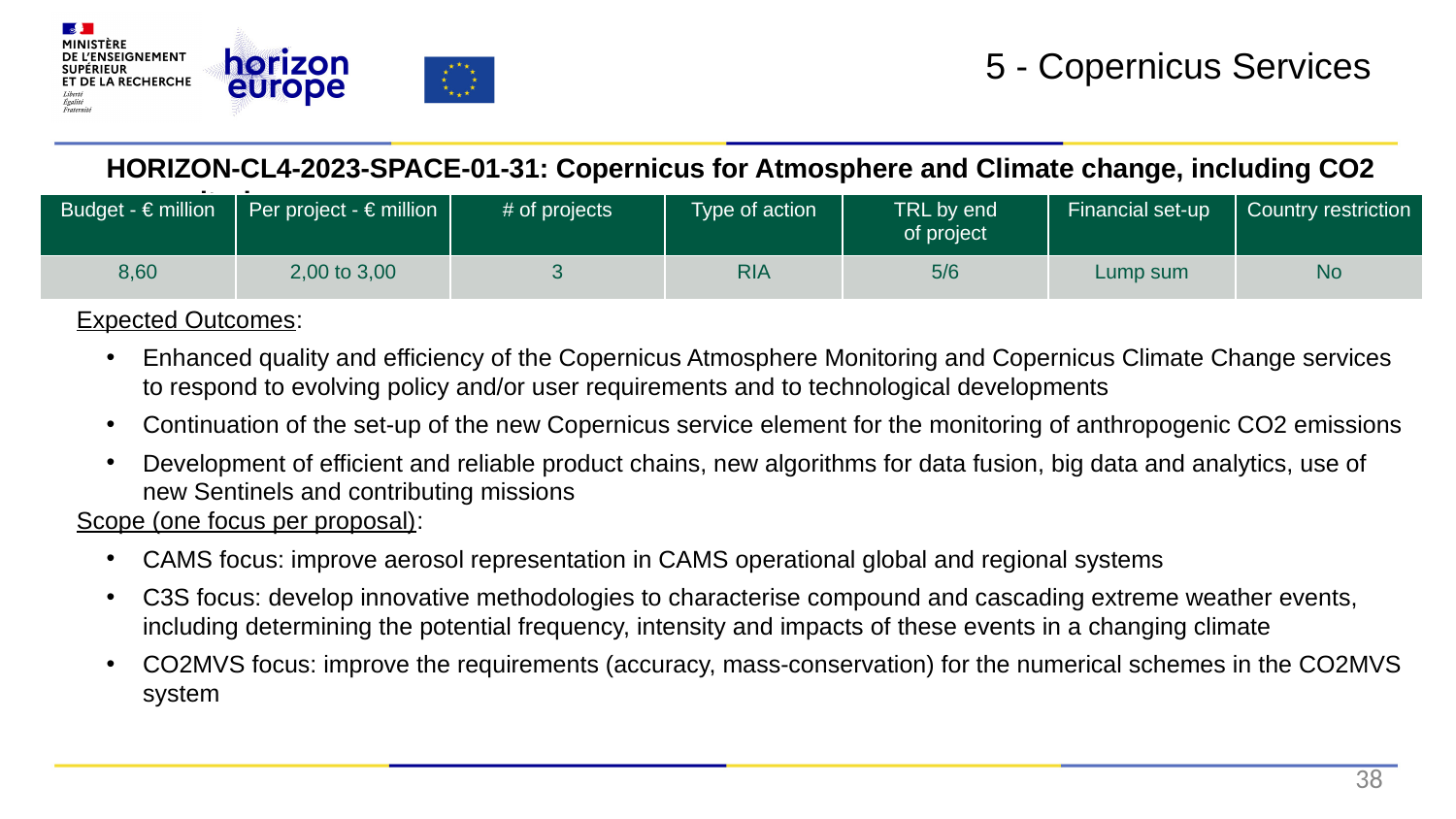

5 - Copernicus Services
HORIZON-CL4-2023-SPACE-01-31: Copernicus for Atmosphere and Climate change, including CO2 monitoring

Expected Outcomes: ​
Enhanced quality and efficiency of the Copernicus Atmosphere Monitoring and Copernicus Climate Change services to respond to evolving policy and/or user requirements and to technological developments​
Continuation of the set-up of the new Copernicus service element for the monitoring of anthropogenic CO2 emissions​
Development of efficient and reliable product chains, new algorithms for data fusion, big data and analytics, use of new Sentinels and contributing missions​
Scope (one focus per proposal): ​
CAMS focus: improve aerosol representation in CAMS operational global and regional systems​
C3S focus: develop innovative methodologies to characterise compound and cascading extreme weather events, including determining the potential frequency, intensity and impacts of these events in a changing climate​
CO2MVS focus: improve the requirements (accuracy, mass-conservation) for the numerical schemes in the CO2MVS system
| Budget - € million | Per project - € million | # of projects | Type of action | TRL by end of project​ | Financial set-up | Country restriction |
| --- | --- | --- | --- | --- | --- | --- |
| 8,60 | 2,00 to 3,00 | 3 | RIA​ | 5/6 | Lump sum | No |
38